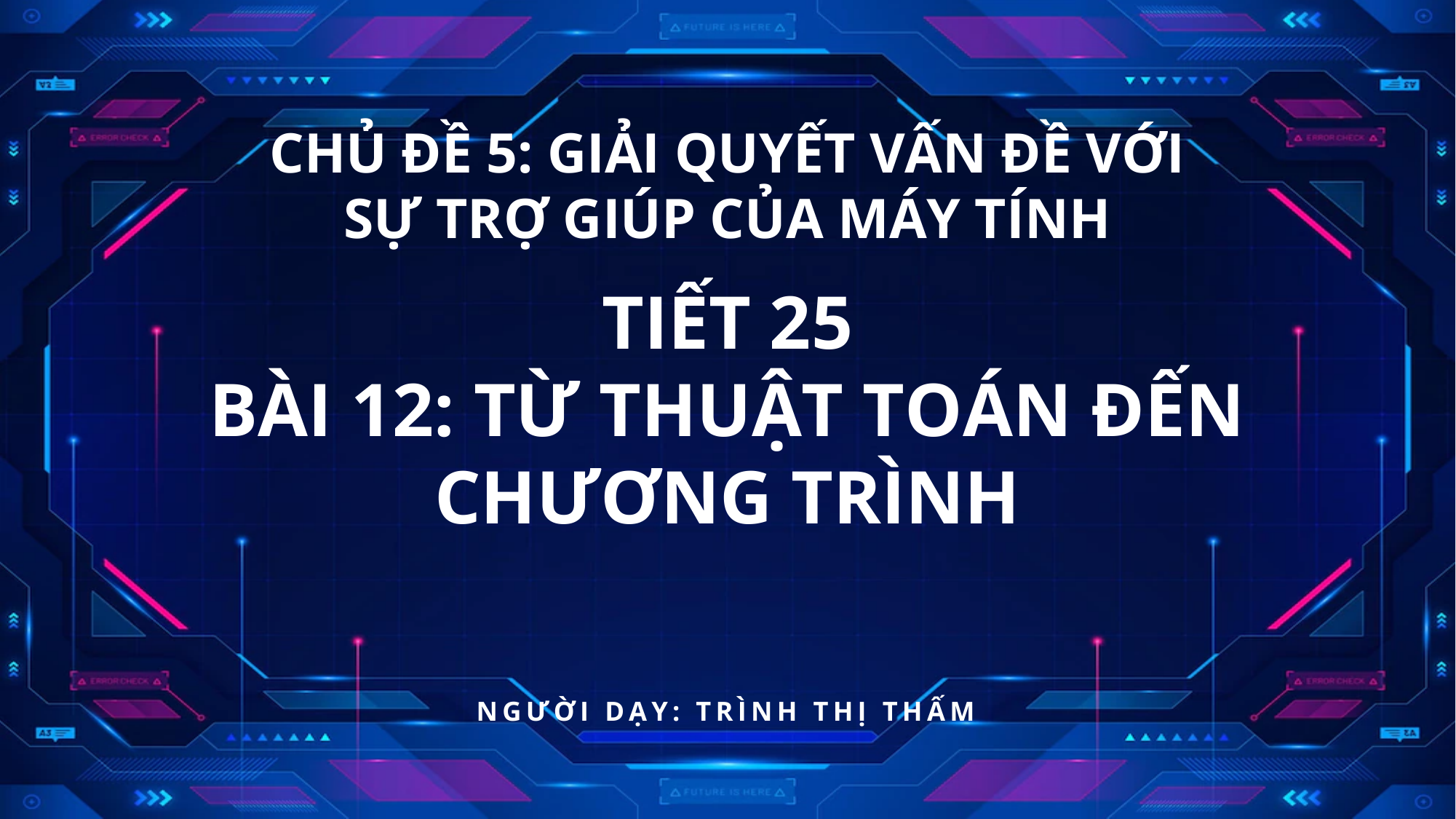

CHỦ ĐỀ 5: GIẢI QUYẾT VẤN ĐỀ VỚI SỰ TRỢ GIÚP CỦA MÁY TÍNH
# TIẾT 25 BÀI 12: TỪ THUẬT TOÁN ĐẾN CHƯƠNG TRÌNH
Người dạy: Trình thị thấm